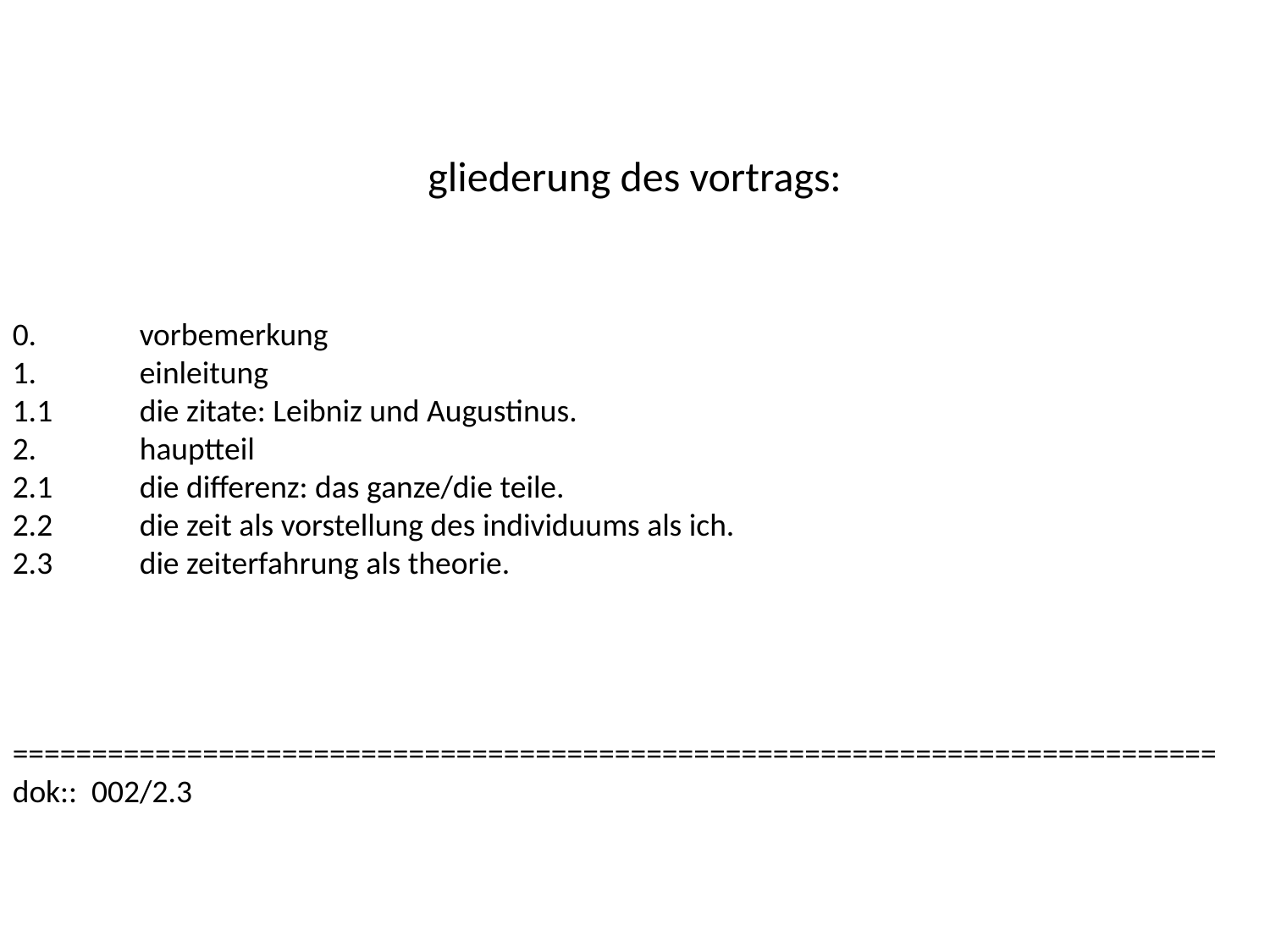

gliederung des vortrags:

0.	vorbemerkung
1.	einleitung
1.1	die zitate: Leibniz und Augustinus.
2.	hauptteil
2.1	die differenz: das ganze/die teile.
2.2	die zeit als vorstellung des individuums als ich.
2.3	die zeiterfahrung als theorie.

============================================================================
dok::  002/2.3